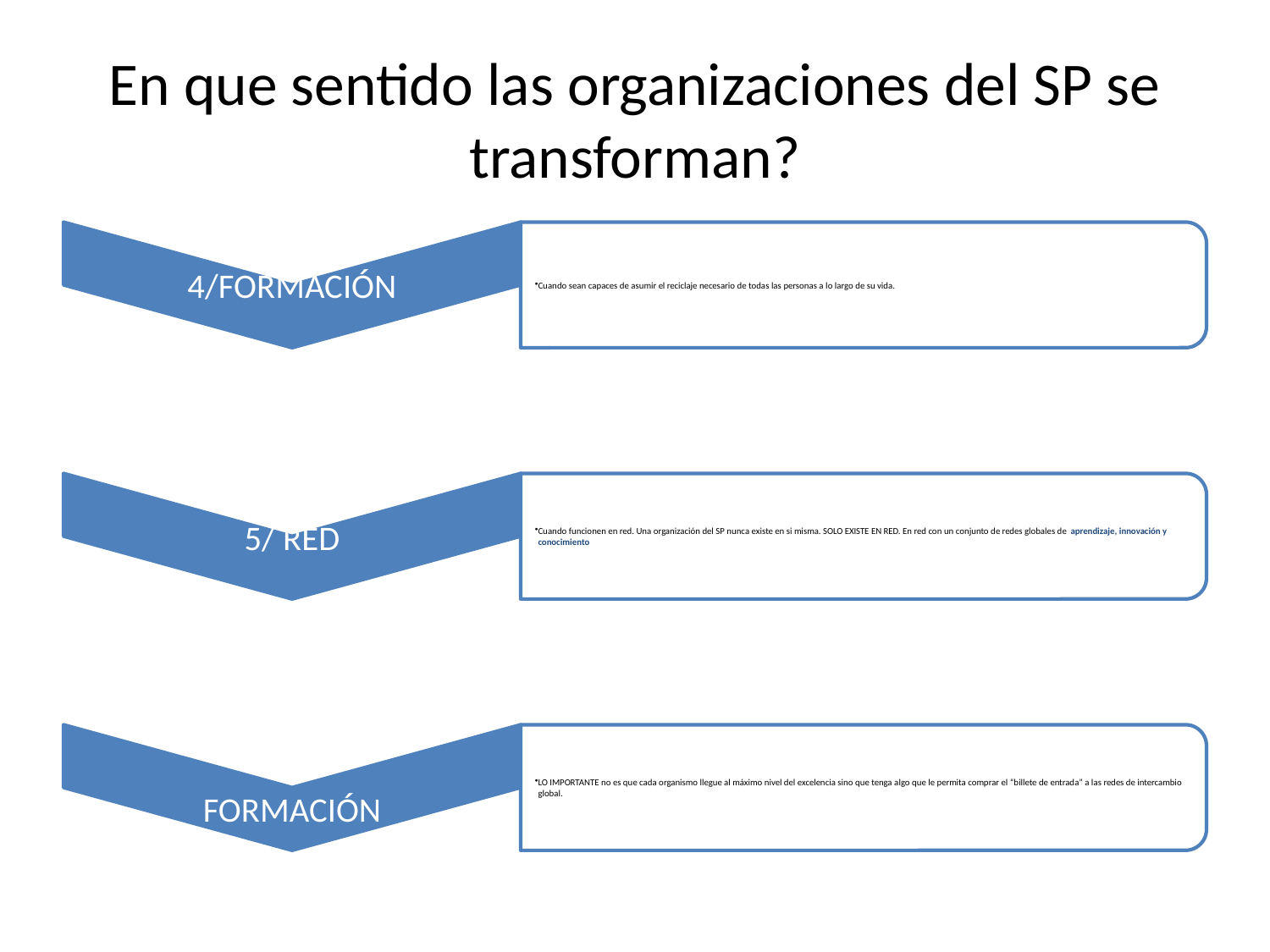

# En que sentido las organizaciones del SP se transforman?
4/FORMACIÓN
Cuando sean capaces de asumir el reciclaje necesario de todas las personas a lo largo de su vida.
5/ RED
Cuando funcionen en red. Una organización del SP nunca existe en si misma. SOLO EXISTE EN RED. En red con un conjunto de redes globales de aprendizaje, innovación y conocimiento
6/
FORMACIÓN
LO IMPORTANTE no es que cada organismo llegue al máximo nivel del excelencia sino que tenga algo que le permita comprar el “billete de entrada” a las redes de intercambio global.